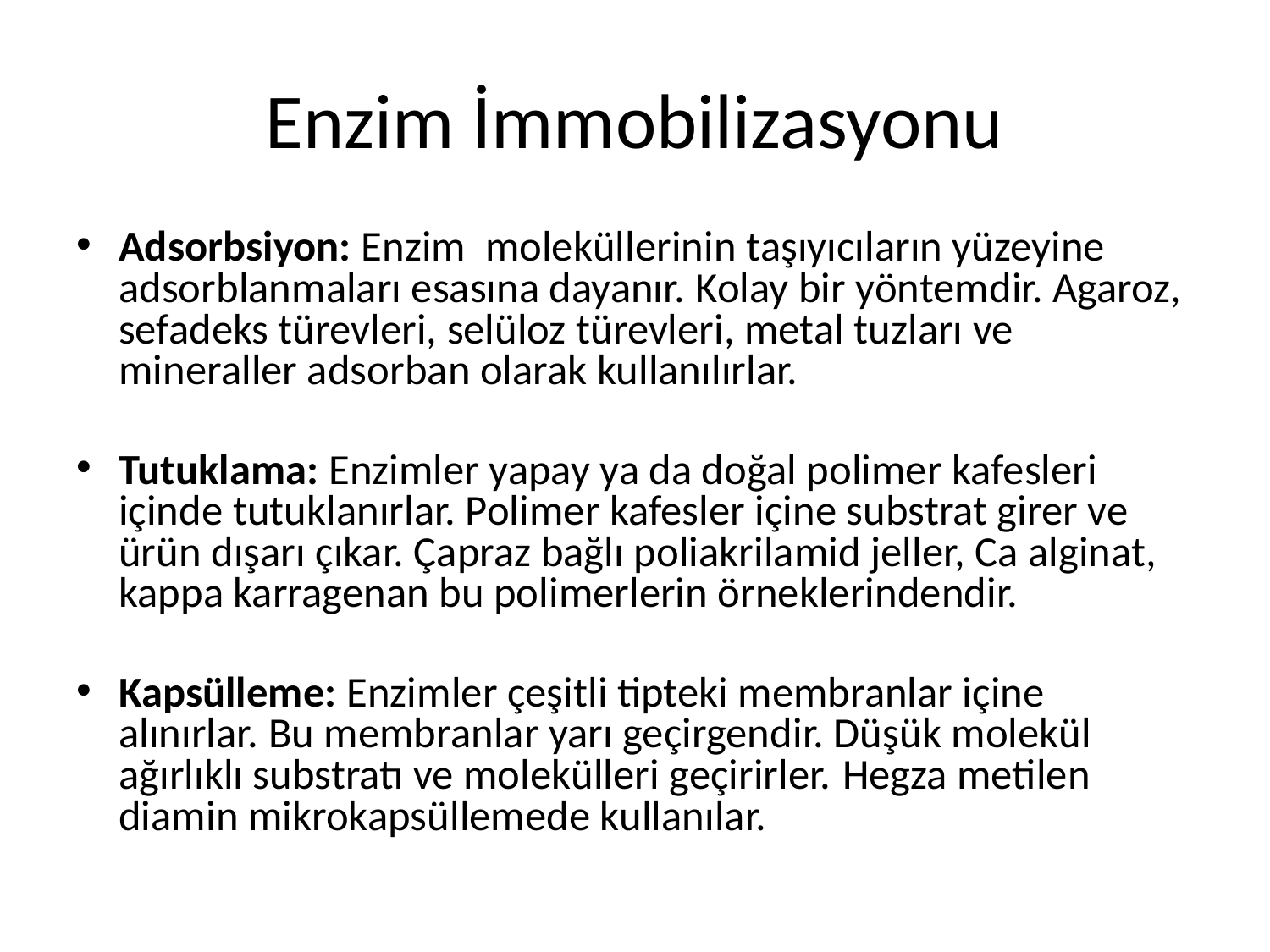

# Enzim İmmobilizasyonu
Adsorbsiyon: Enzim  moleküllerinin taşıyıcıların yüzeyine adsorblanmaları esasına dayanır. Kolay bir yöntemdir. Agaroz, sefadeks türevleri, selüloz türevleri, metal tuzları ve mineraller adsorban olarak kullanılırlar.

Tutuklama: Enzimler yapay ya da doğal polimer kafesleri içinde tutuklanırlar. Polimer kafesler içine substrat girer ve ürün dışarı çıkar. Çapraz bağlı poliakrilamid jeller, Ca alginat, kappa karragenan bu polimerlerin örneklerindendir.

Kapsülleme: Enzimler çeşitli tipteki membranlar içine alınırlar. Bu membranlar yarı geçirgendir. Düşük molekül ağırlıklı substratı ve molekülleri geçirirler. Hegza metilen diamin mikrokapsüllemede kullanılar.